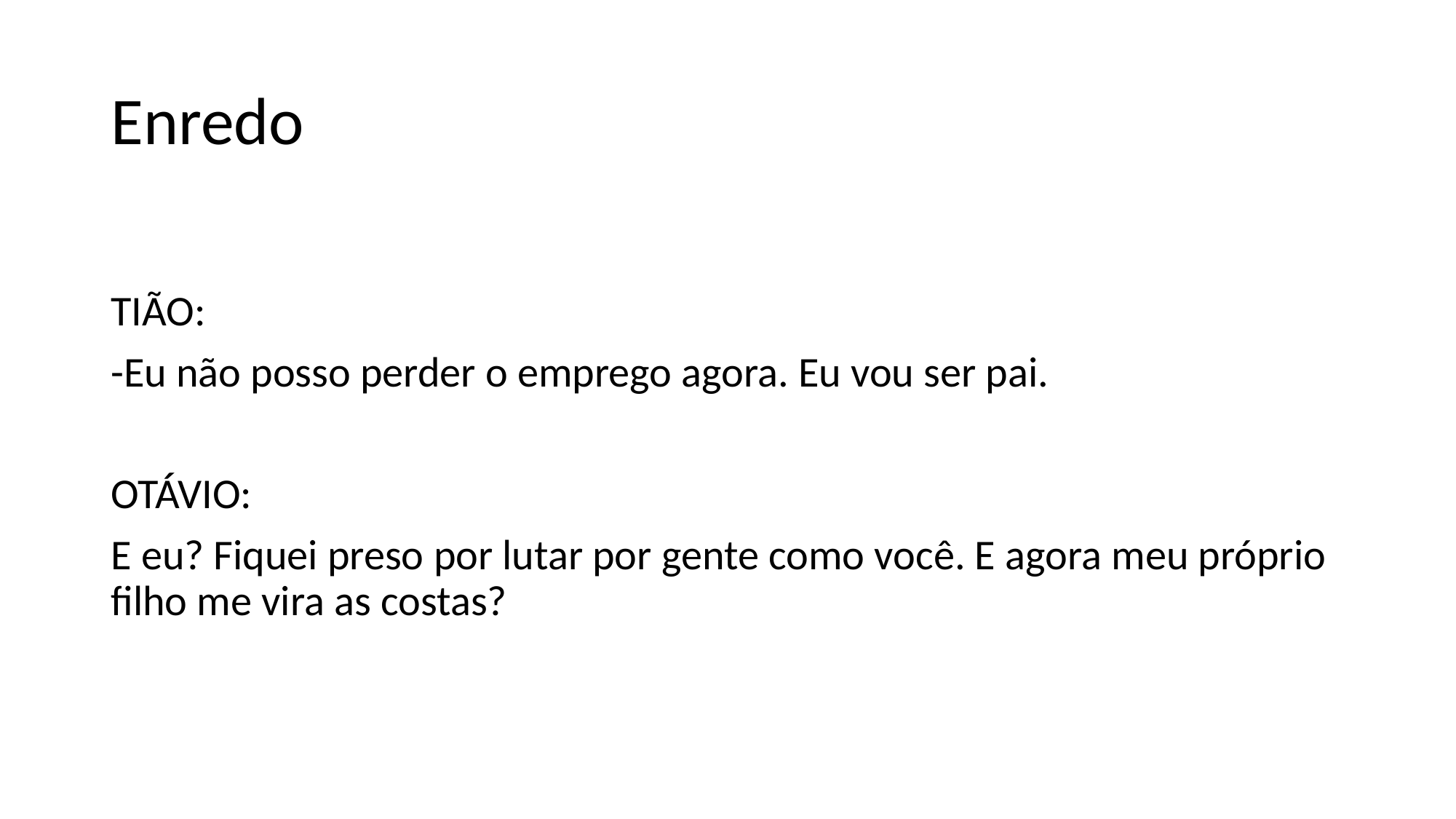

# Enredo

TIÃO:
-Eu não posso perder o emprego agora. Eu vou ser pai.

OTÁVIO:
E eu? Fiquei preso por lutar por gente como você. E agora meu próprio filho me vira as costas?